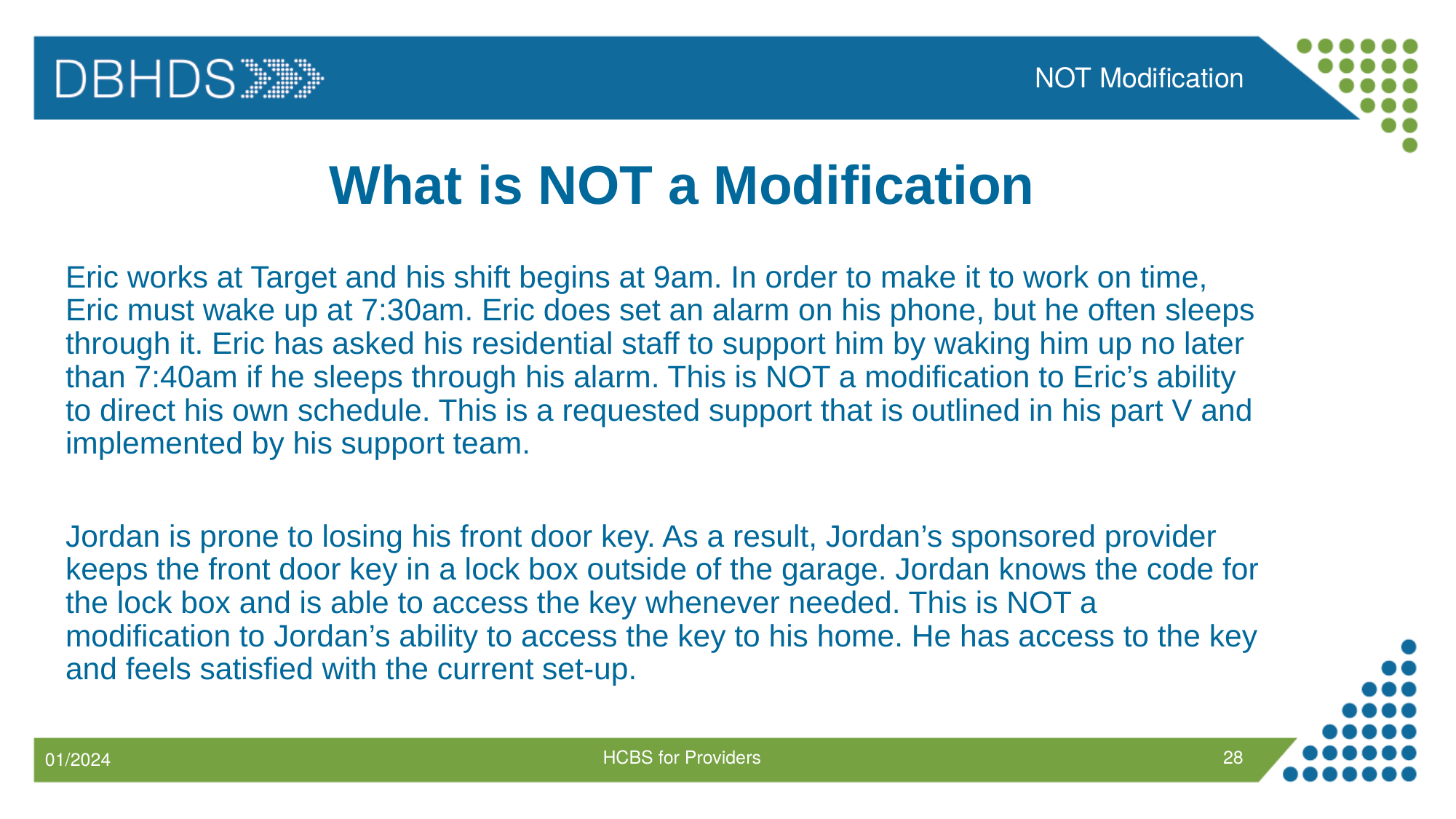

NOT Modification
# What is NOT a Modification
Eric works at Target and his shift begins at 9am. In order to make it to work on time, Eric must wake up at 7:30am. Eric does set an alarm on his phone, but he often sleeps through it. Eric has asked his residential staff to support him by waking him up no later than 7:40am if he sleeps through his alarm. This is NOT a modification to Eric’s ability to direct his own schedule. This is a requested support that is outlined in his part V and implemented by his support team.

Jordan is prone to losing his front door key. As a result, Jordan’s sponsored provider keeps the front door key in a lock box outside of the garage. Jordan knows the code for the lock box and is able to access the key whenever needed. This is NOT a modification to Jordan’s ability to access the key to his home. He has access to the key and feels satisfied with the current set-up.

HCBS for Providers
28
01/2024